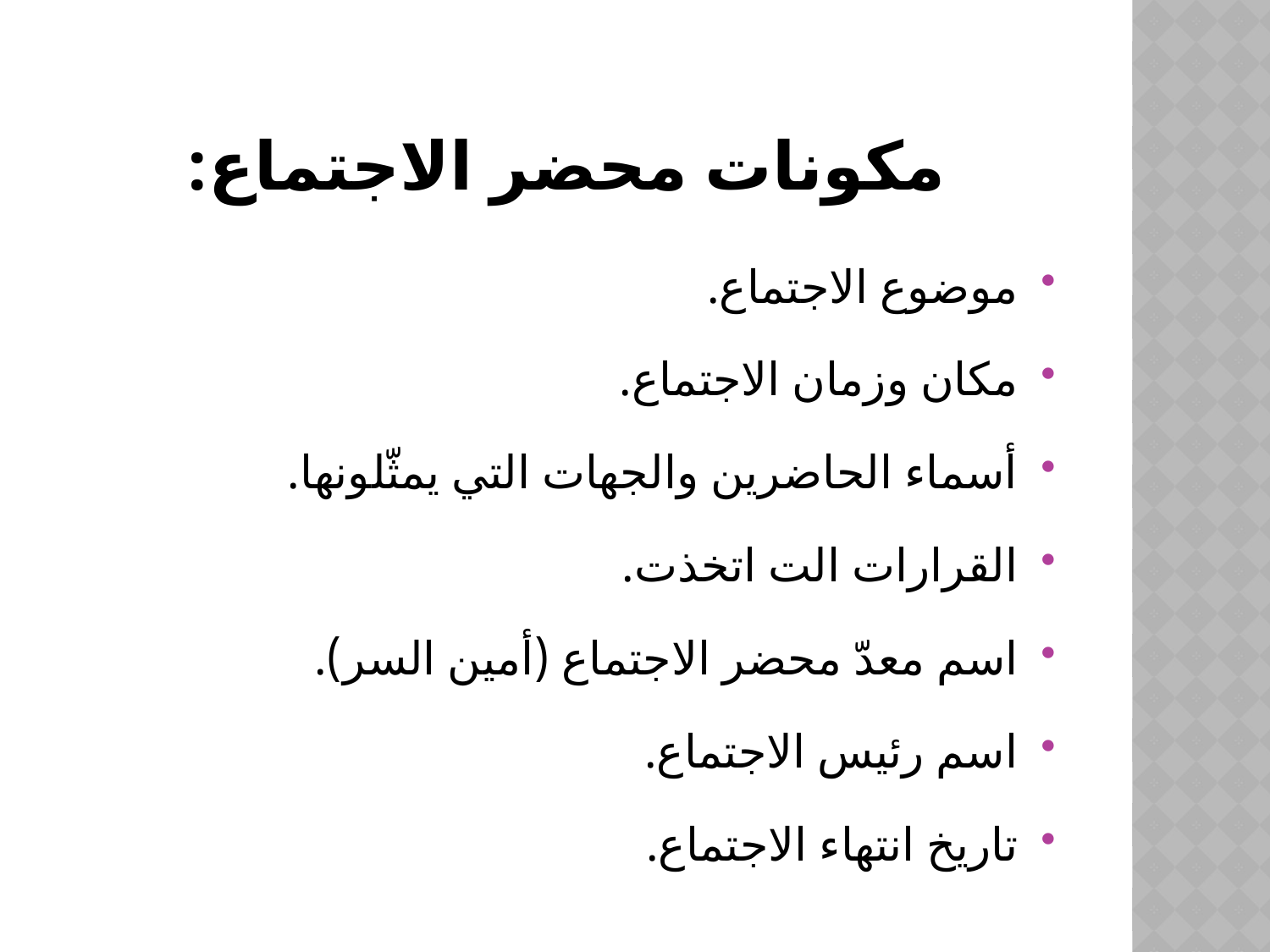

# مكونات محضر الاجتماع:
موضوع الاجتماع.
مكان وزمان الاجتماع.
أسماء الحاضرين والجهات التي يمثّلونها.
القرارات الت اتخذت.
اسم معدّ محضر الاجتماع (أمين السر).
اسم رئيس الاجتماع.
تاريخ انتهاء الاجتماع.